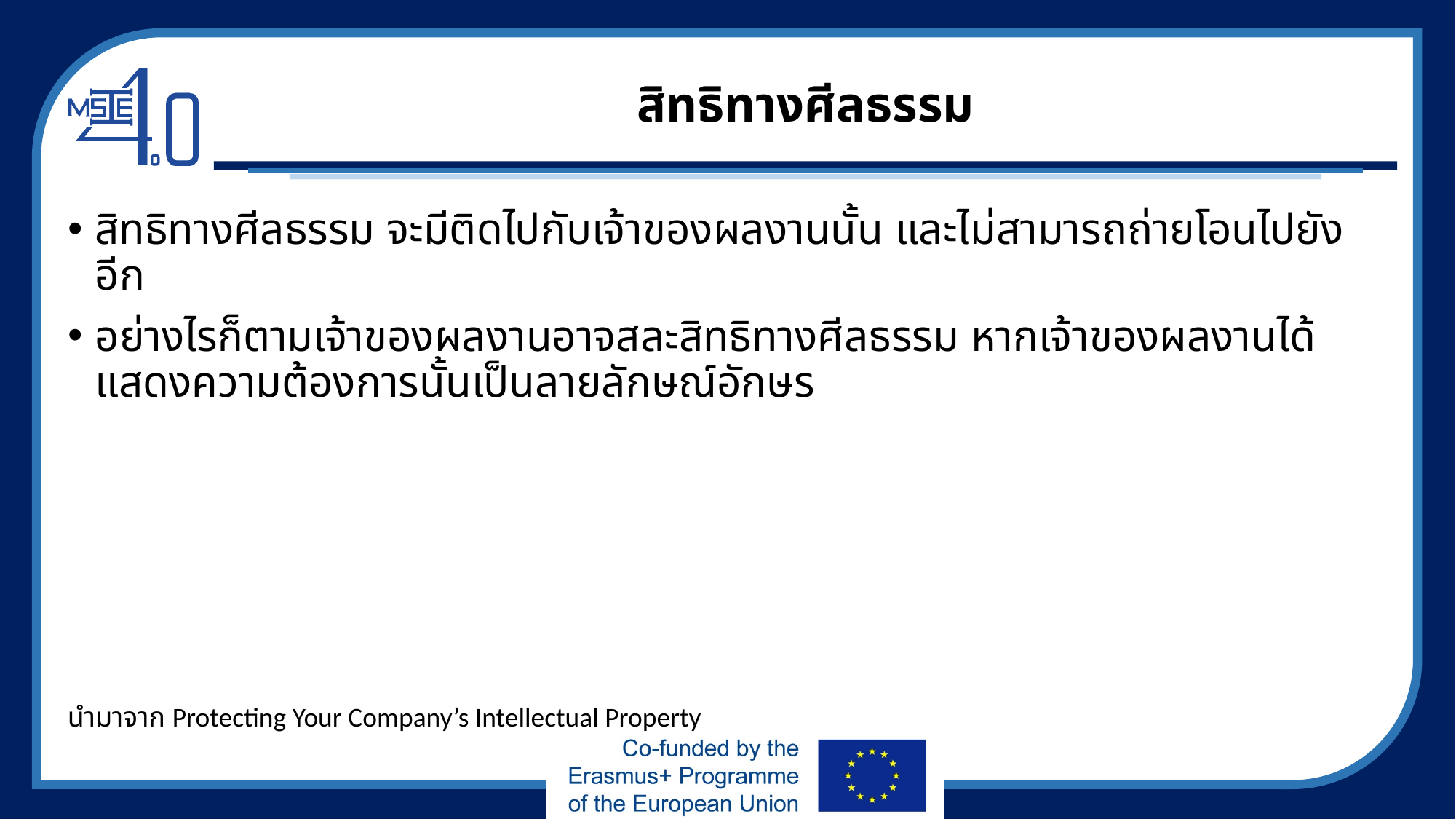

# สิทธิทางศีลธรรม
สิทธิทางศีลธรรม จะมีติดไปกับเจ้าของผลงานนั้น และไม่สามารถถ่ายโอนไปยังอีก
อย่างไรก็ตามเจ้าของผลงานอาจสละสิทธิทางศีลธรรม หากเจ้าของผลงานได้แสดงความต้องการนั้นเป็นลายลักษณ์อักษร
นำมาจาก Protecting Your Company’s Intellectual Property